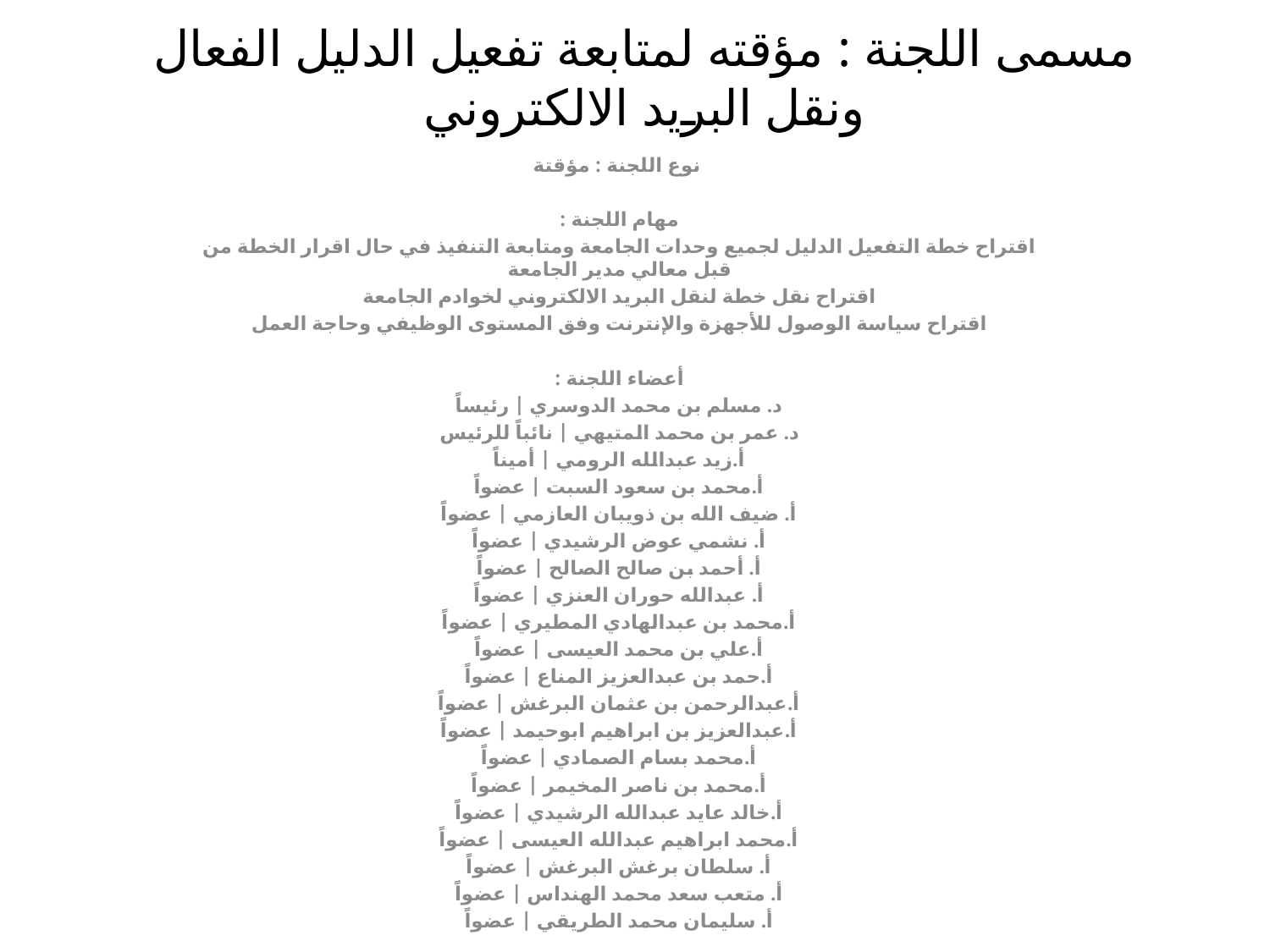

# مسمى اللجنة : مؤقته لمتابعة تفعيل الدليل الفعال ونقل البريد الالكتروني
 نوع اللجنة : مؤقتة

مهام اللجنة :
اقتراح خطة التفعيل الدليل لجميع وحدات الجامعة ومتابعة التنفيذ في حال اقرار الخطة من قبل معالي مدير الجامعة
اقتراح نقل خطة لنقل البريد الالكتروني لخوادم الجامعة
اقتراح سياسة الوصول للأجهزة والإنترنت وفق المستوى الوظيفي وحاجة العمل

أعضاء اللجنة :
د. مسلم بن محمد الدوسري | رئيساً
د. عمر بن محمد المتيهي | نائباً للرئيس
أ.زيد عبدالله الرومي | أميناً
أ.محمد بن سعود السبت | عضواً
أ. ضيف الله بن ذويبان العازمي | عضواً
أ. نشمي عوض الرشيدي | عضواً
أ. أحمد بن صالح الصالح | عضواً
أ. عبدالله حوران العنزي | عضواً
أ.محمد بن عبدالهادي المطيري | عضواً
أ.علي بن محمد العيسى | عضواً
أ.حمد بن عبدالعزيز المناع | عضواً
أ.عبدالرحمن بن عثمان البرغش | عضواً
أ.عبدالعزيز بن ابراهيم ابوحيمد | عضواً
أ.محمد بسام الصمادي | عضواً
أ.محمد بن ناصر المخيمر | عضواً
أ.خالد عايد عبدالله الرشيدي | عضواً
أ.محمد ابراهيم عبدالله العيسى | عضواً
أ. سلطان برغش البرغش | عضواً
أ. متعب سعد محمد الهنداس | عضواً
أ. سليمان محمد الطريقي | عضواً